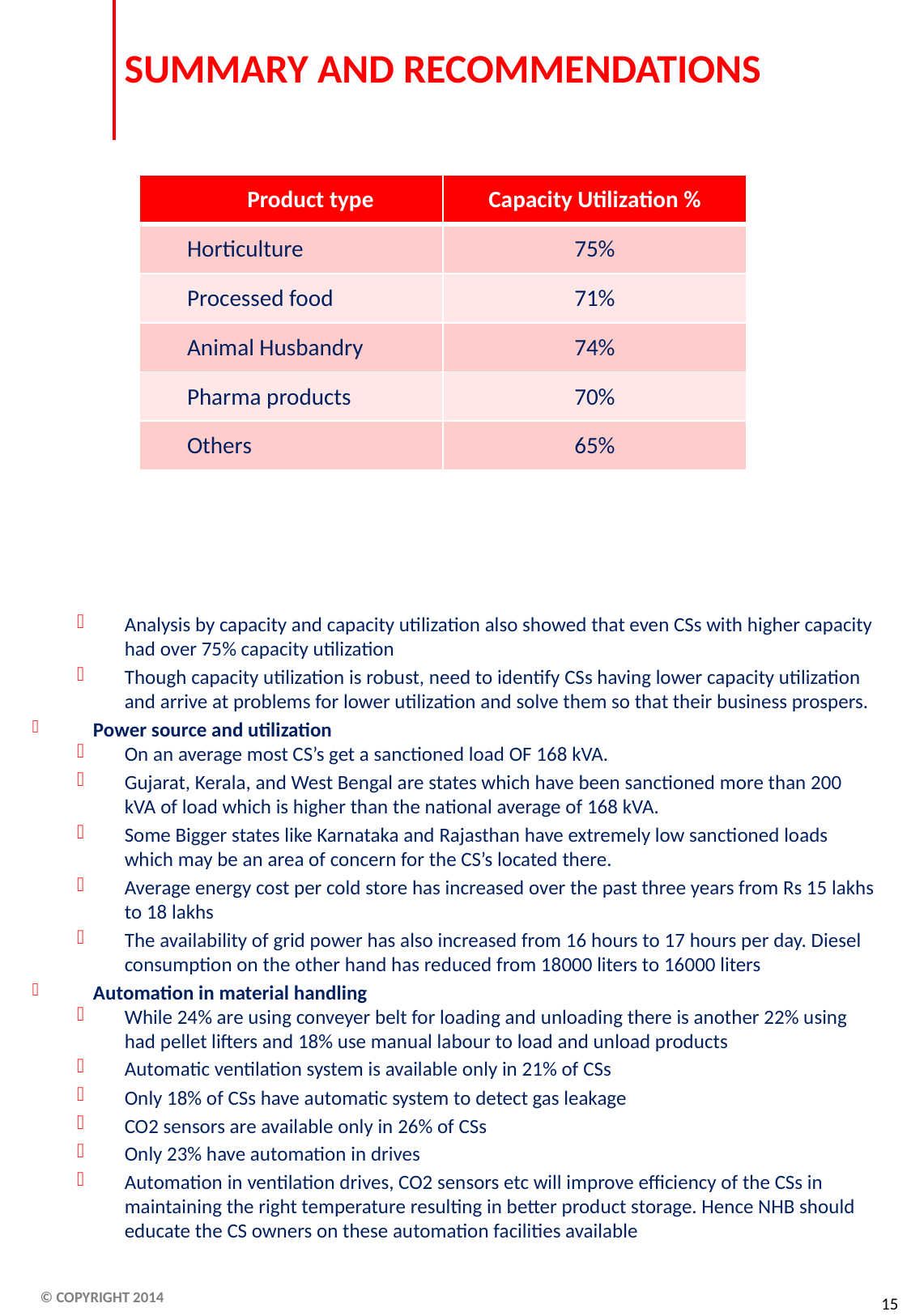

# SUMMARY AND RECOMMENDATIONS

Analysis by capacity and capacity utilization also showed that even CSs with higher capacity had over 75% capacity utilization
Though capacity utilization is robust, need to identify CSs having lower capacity utilization and arrive at problems for lower utilization and solve them so that their business prospers.
Power source and utilization
On an average most CS’s get a sanctioned load OF 168 kVA.
Gujarat, Kerala, and West Bengal are states which have been sanctioned more than 200 kVA of load which is higher than the national average of 168 kVA.
Some Bigger states like Karnataka and Rajasthan have extremely low sanctioned loads which may be an area of concern for the CS’s located there.
Average energy cost per cold store has increased over the past three years from Rs 15 lakhs to 18 lakhs
The availability of grid power has also increased from 16 hours to 17 hours per day. Diesel consumption on the other hand has reduced from 18000 liters to 16000 liters
Automation in material handling
While 24% are using conveyer belt for loading and unloading there is another 22% using had pellet lifters and 18% use manual labour to load and unload products
Automatic ventilation system is available only in 21% of CSs
Only 18% of CSs have automatic system to detect gas leakage
CO2 sensors are available only in 26% of CSs
Only 23% have automation in drives
Automation in ventilation drives, CO2 sensors etc will improve efficiency of the CSs in maintaining the right temperature resulting in better product storage. Hence NHB should educate the CS owners on these automation facilities available

| Product type | Capacity Utilization % |
| --- | --- |
| Horticulture | 75% |
| Processed food | 71% |
| Animal Husbandry | 74% |
| Pharma products | 70% |
| Others | 65% |